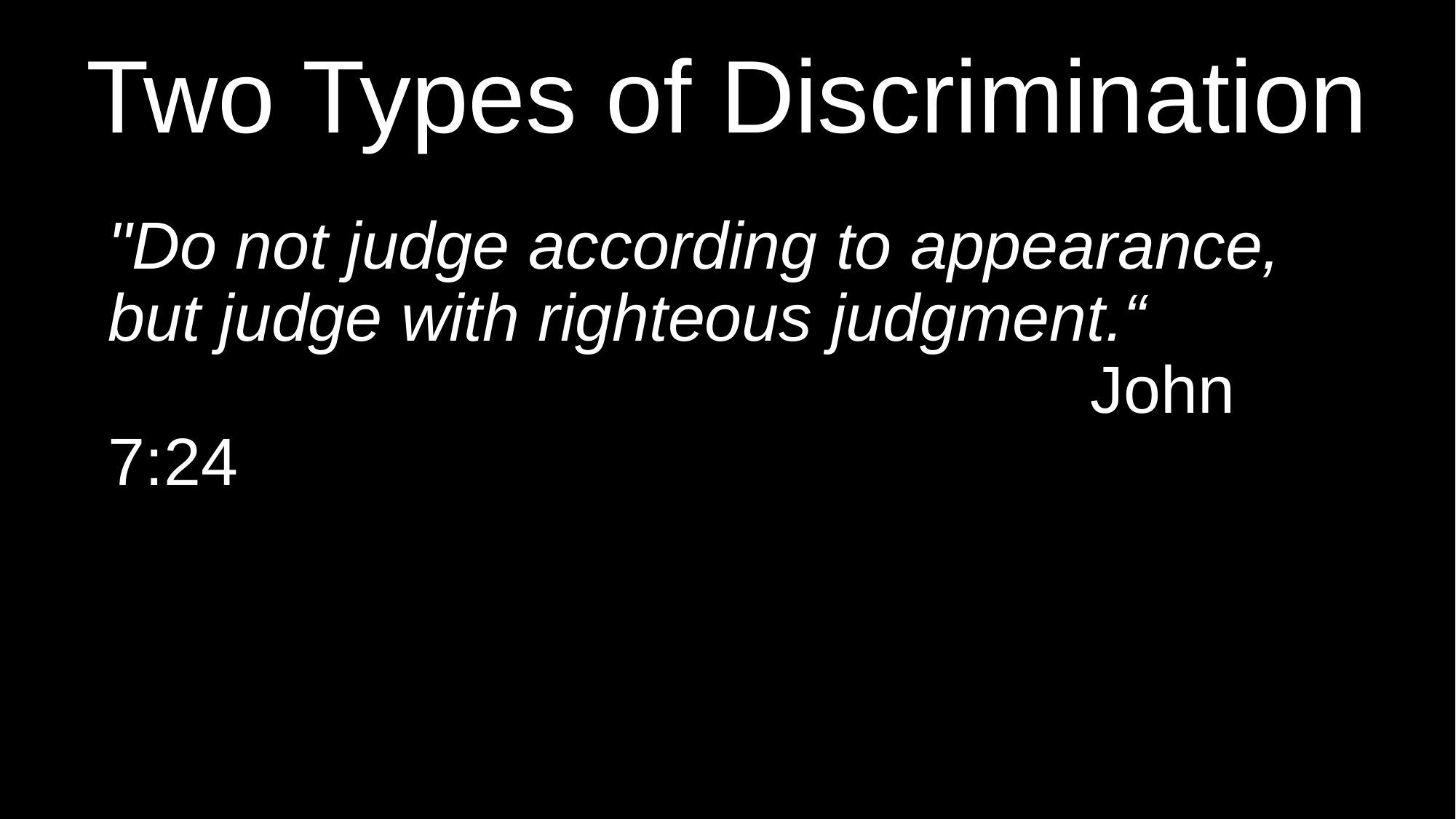

Two Types of Discrimination
"Do not judge according to appearance, but judge with righteous judgment.“											John 7:24